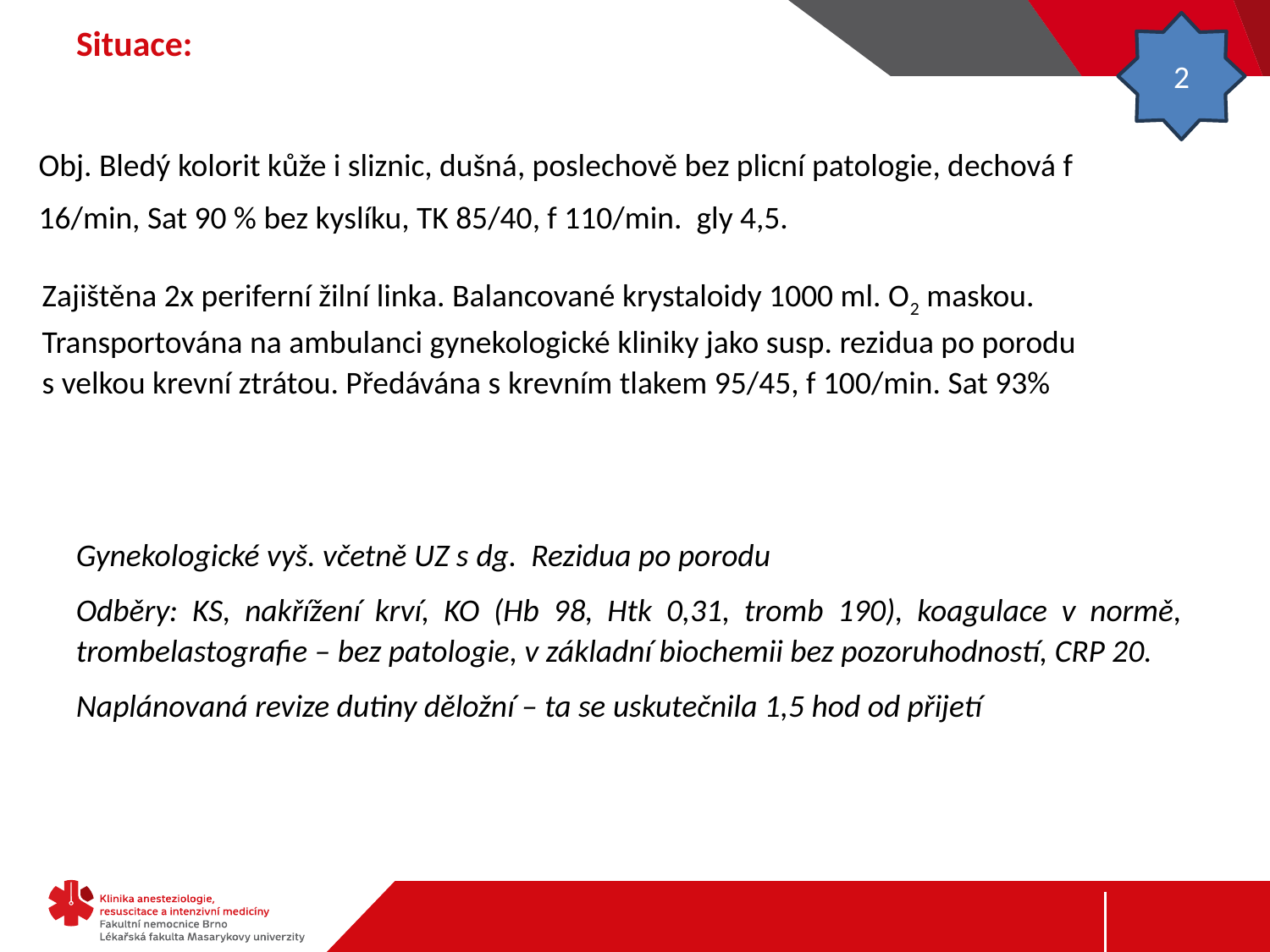

# Situace:
2
Obj. Bledý kolorit kůže i sliznic, dušná, poslechově bez plicní patologie, dechová f 16/min, Sat 90 % bez kyslíku, TK 85/40, f 110/min.  gly 4,5.
Zajištěna 2x periferní žilní linka. Balancované krystaloidy 1000 ml. O2 maskou. Transportována na ambulanci gynekologické kliniky jako susp. rezidua po porodu s velkou krevní ztrátou. Předávána s krevním tlakem 95/45, f 100/min. Sat 93%
Gynekologické vyš. včetně UZ s dg.  Rezidua po porodu
Odběry: KS, nakřížení krví, KO (Hb 98, Htk 0,31, tromb 190), koagulace v normě, trombelastografie – bez patologie, v základní biochemii bez pozoruhodností, CRP 20.
Naplánovaná revize dutiny děložní – ta se uskutečnila 1,5 hod od přijetí